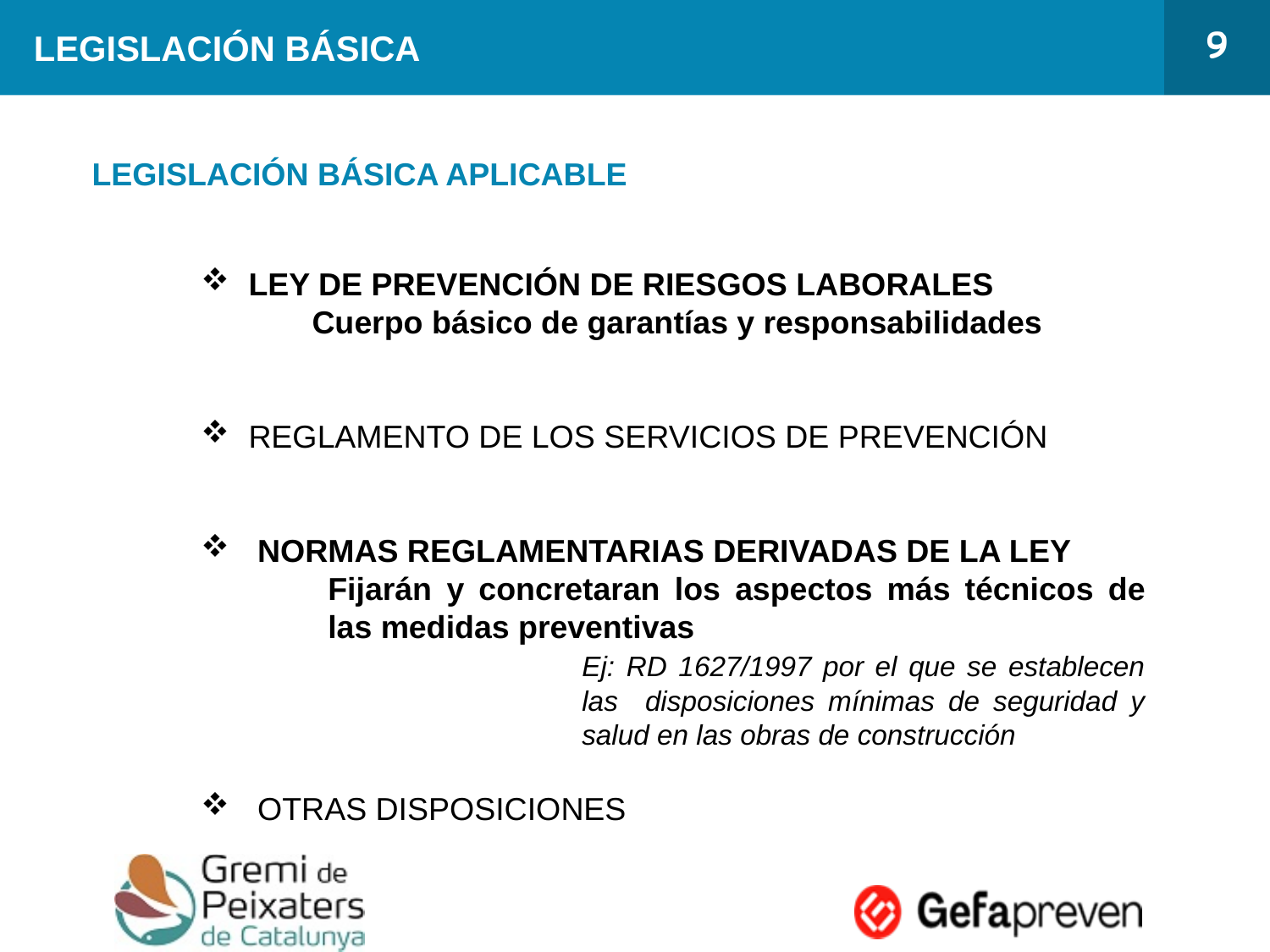

9
# LEGISLACIÓN BÁSICA
LEGISLACIÓN BÁSICA APLICABLE
LEY DE PREVENCIÓN DE RIESGOS LABORALES
	Cuerpo básico de garantías y responsabilidades

REGLAMENTO DE LOS SERVICIOS DE PREVENCIÓN

 NORMAS REGLAMENTARIAS DERIVADAS DE LA LEY
	Fijarán y concretaran los aspectos más técnicos de 	las medidas preventivas
			Ej: RD 1627/1997 por el que se establecen 			las  disposiciones mínimas de seguridad y 			salud en las obras de construcción

 OTRAS DISPOSICIONES